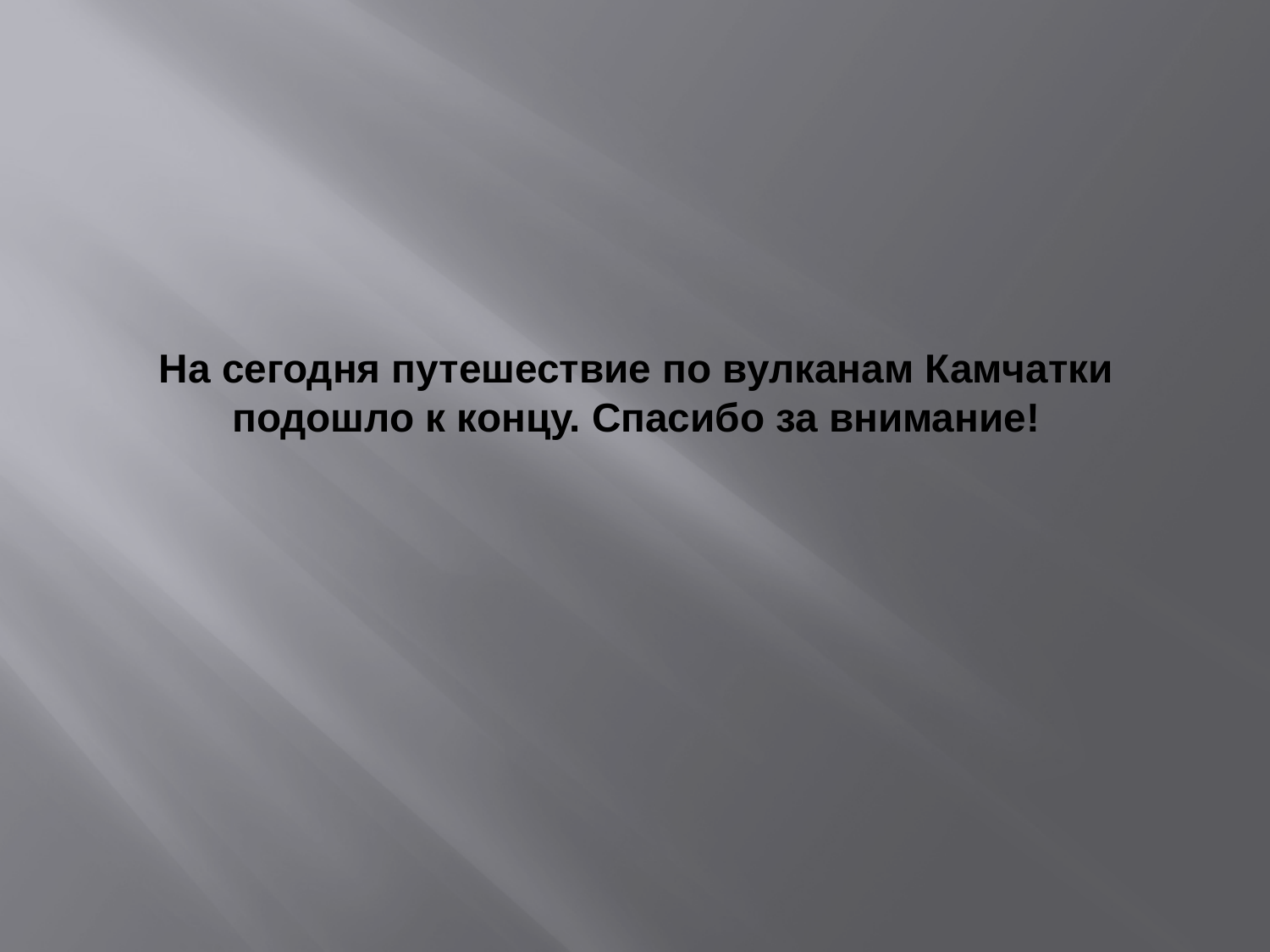

# На сегодня путешествие по вулканам Камчатки подошло к концу. Спасибо за внимание!